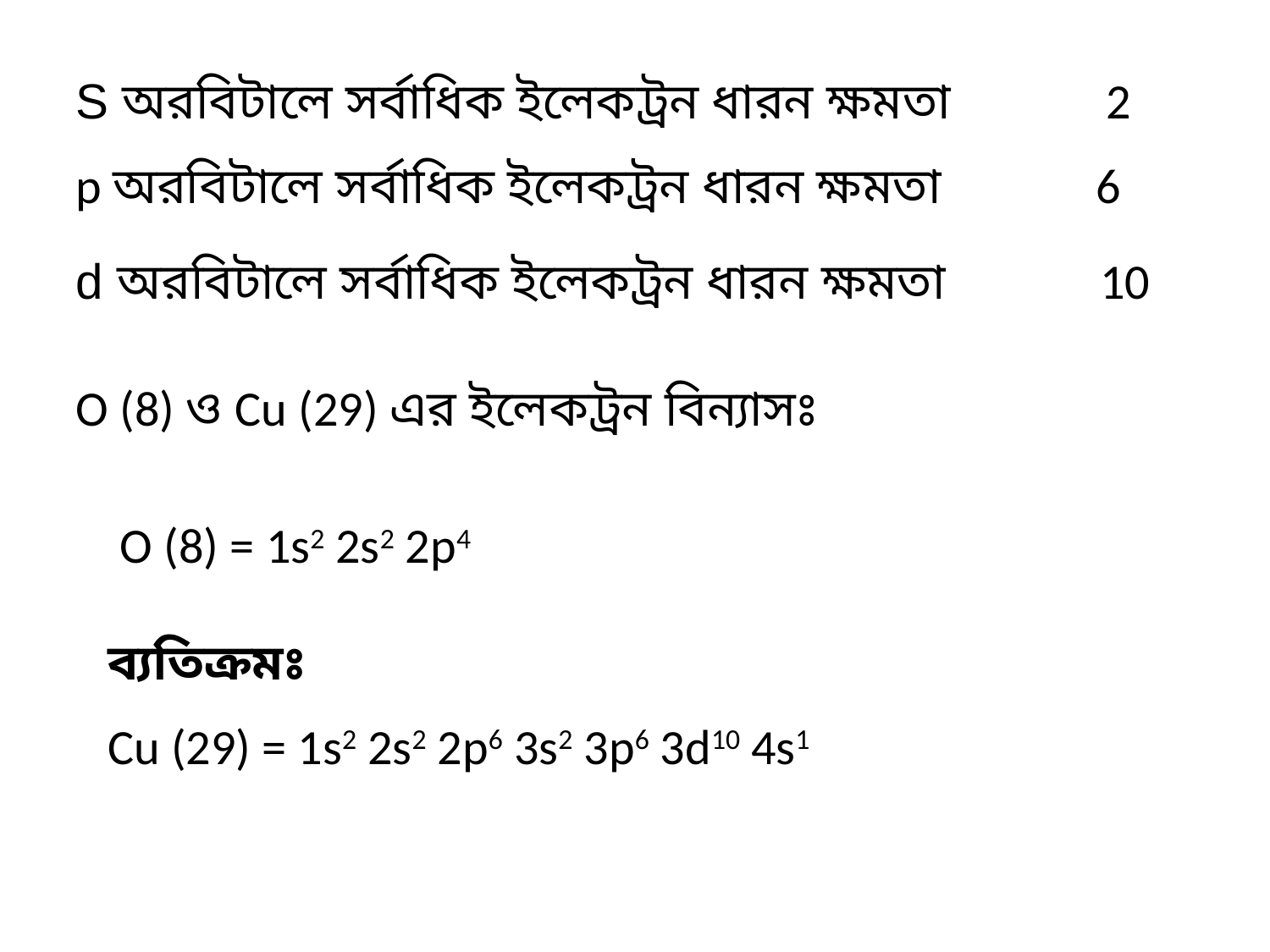

S অরবিটালে সর্বাধিক ইলেকট্রন ধারন ক্ষমতা            2
p অরবিটালে সর্বাধিক ইলেকট্রন ধারন ক্ষমতা            6
d অরবিটালে সর্বাধিক ইলেকট্রন ধারন ক্ষমতা            10
O (8) ও Cu (29) এর ইলেকট্রন বিন্যাসঃ
O (8) = 1s2 2s2 2p4
ব্যতিক্রমঃ
Cu (29) = 1s2 2s2 2p6 3s2 3p6 3d10 4s1